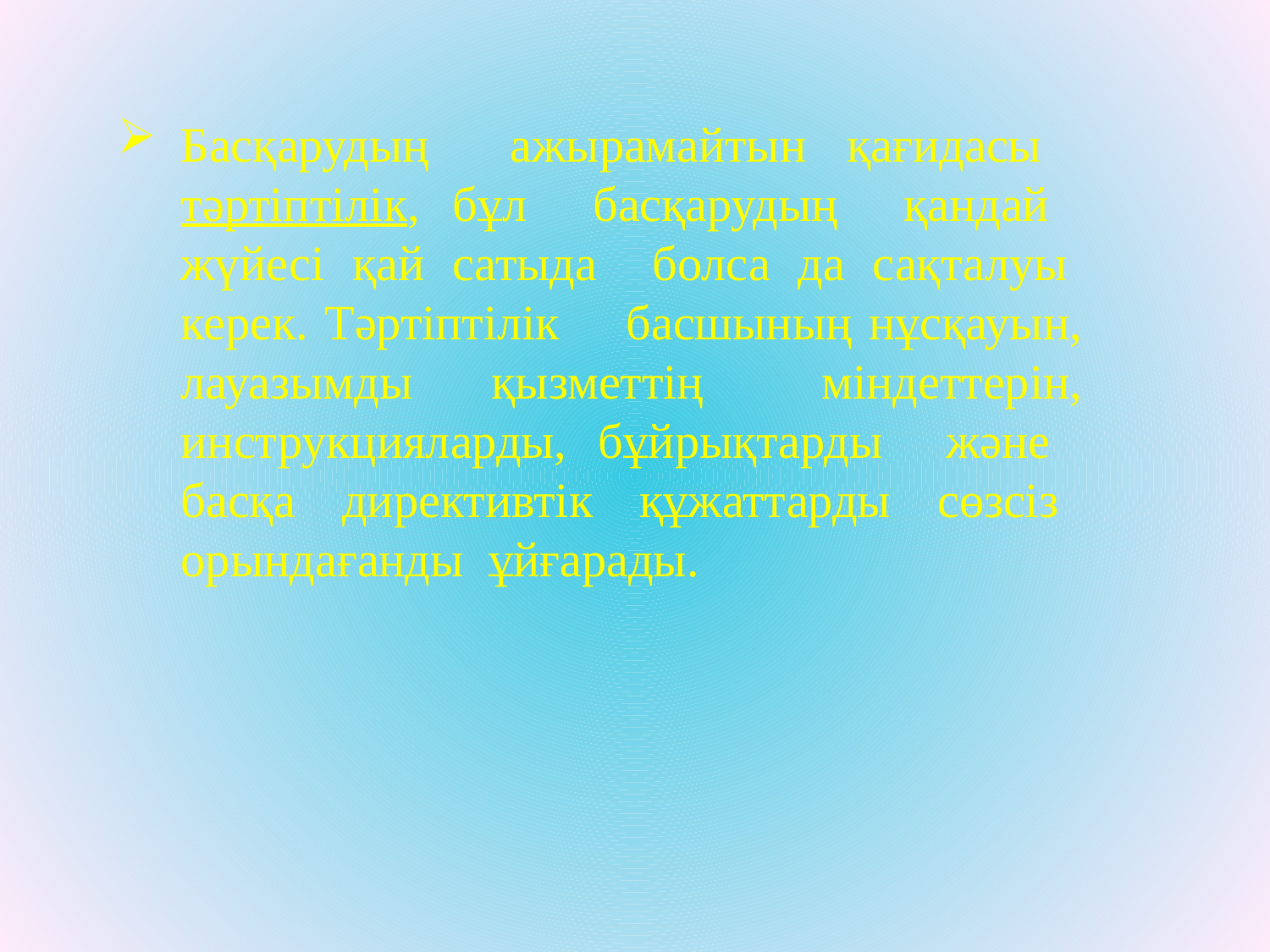

Басқарудың  ажырамайтын қағидасы  тәртіптілік, бұл  басқарудың  қандай  жүйесі  қай  сатыда    болса  да  сақталуы  керек. Тәртіптілік    басшының нұсқауын, лауазымды  қызметтің   міндеттерін, инструкцияларды, бұйрықтарды  және  басқа  директивтік  құжаттарды  сөзсіз  орындағанды  ұйғарады.